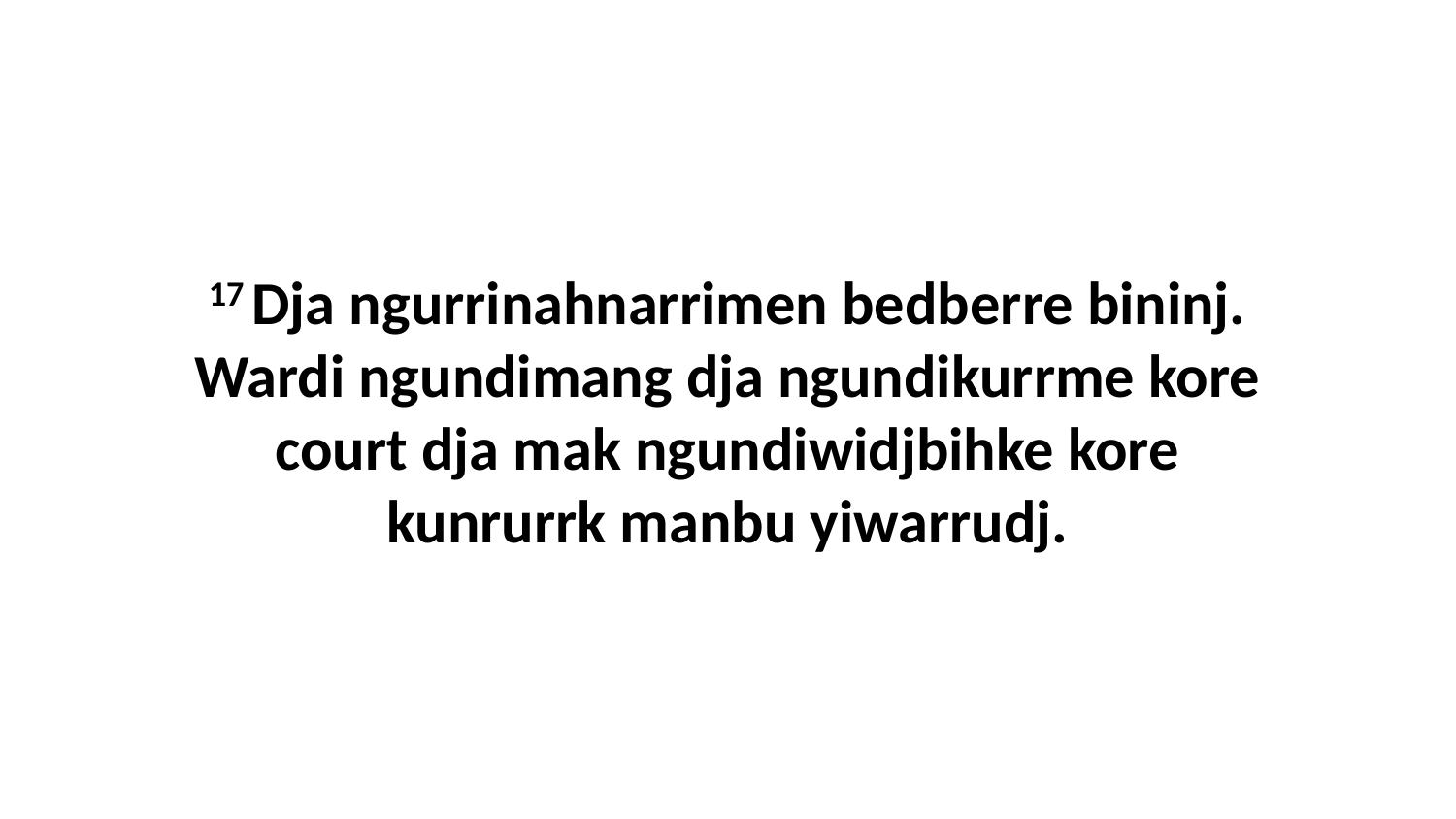

17 Dja ngurrinahnarrimen bedberre bininj. Wardi ngundimang dja ngundikurrme kore court dja mak ngundiwidjbihke kore kunrurrk manbu yiwarrudj.